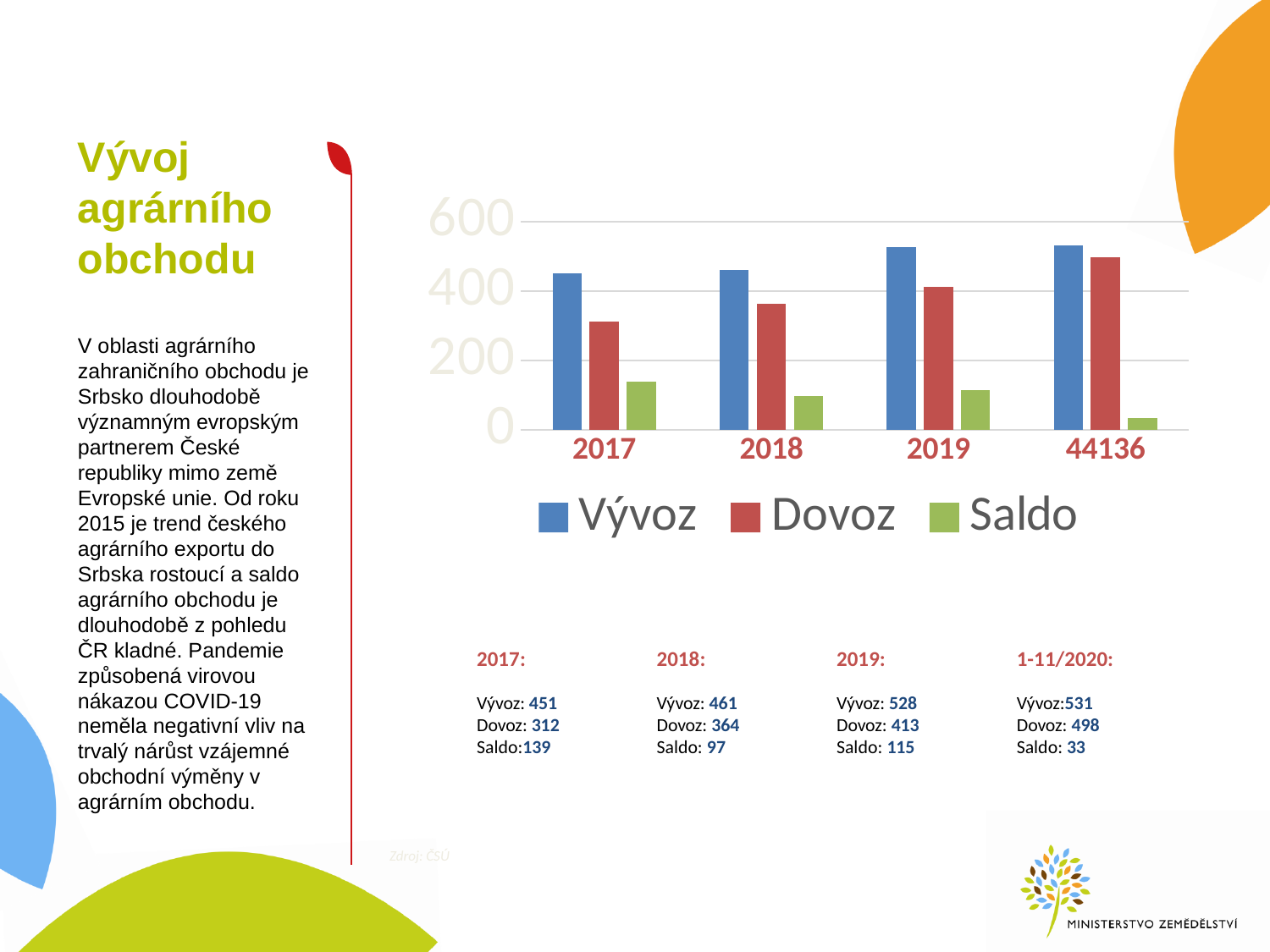

# Vývoj agrárního obchodu

### Chart

| Category | Vývoz | Dovoz | Saldo |
|---|---|---|---|
| 2017 | 451.0 | 312.0 | 139.0 |
| 2018 | 461.0 | 364.0 | 97.0 |
| 2019 | 528.0 | 413.0 | 115.0 |
| 44136 | 531.0 | 498.0 | 33.0 |
V oblasti agrárního zahraničního obchodu je Srbsko dlouhodobě významným evropským partnerem České republiky mimo země Evropské unie. Od roku 2015 je trend českého agrárního exportu do Srbska rostoucí a saldo agrárního obchodu je dlouhodobě z pohledu ČR kladné. Pandemie způsobená virovou nákazou COVID-19 neměla negativní vliv na trvalý nárůst vzájemné obchodní výměny v agrárním obchodu.
2017:
2018:
2019:
1-11/2020:
Vývoz: 451
Dovoz: 312
Saldo:139
Vývoz: 461
Dovoz: 364
Saldo: 97
Vývoz: 528
Dovoz: 413
Saldo: 115
Vývoz:531
Dovoz: 498
Saldo: 33
Zdroj: ČSÚ